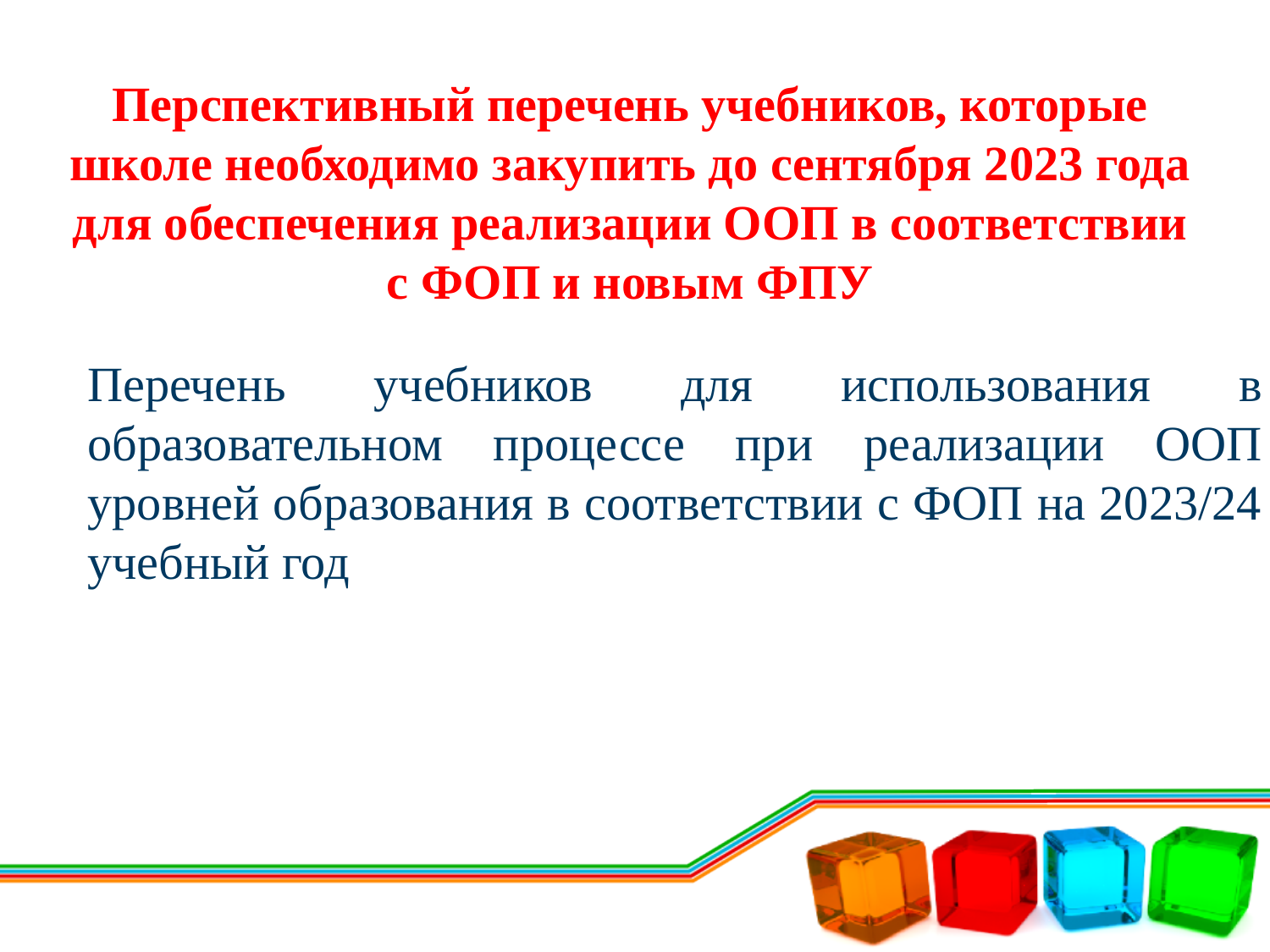

Перспективный перечень учебников, которые школе необходимо закупить до сентября 2023 года для обеспечения реализации ООП в соответствии с ФОП и новым ФПУ
Перечень учебников для использования в образовательном процессе при реализации ООП уровней образования в соответствии с ФОП на 2023/24 учебный год